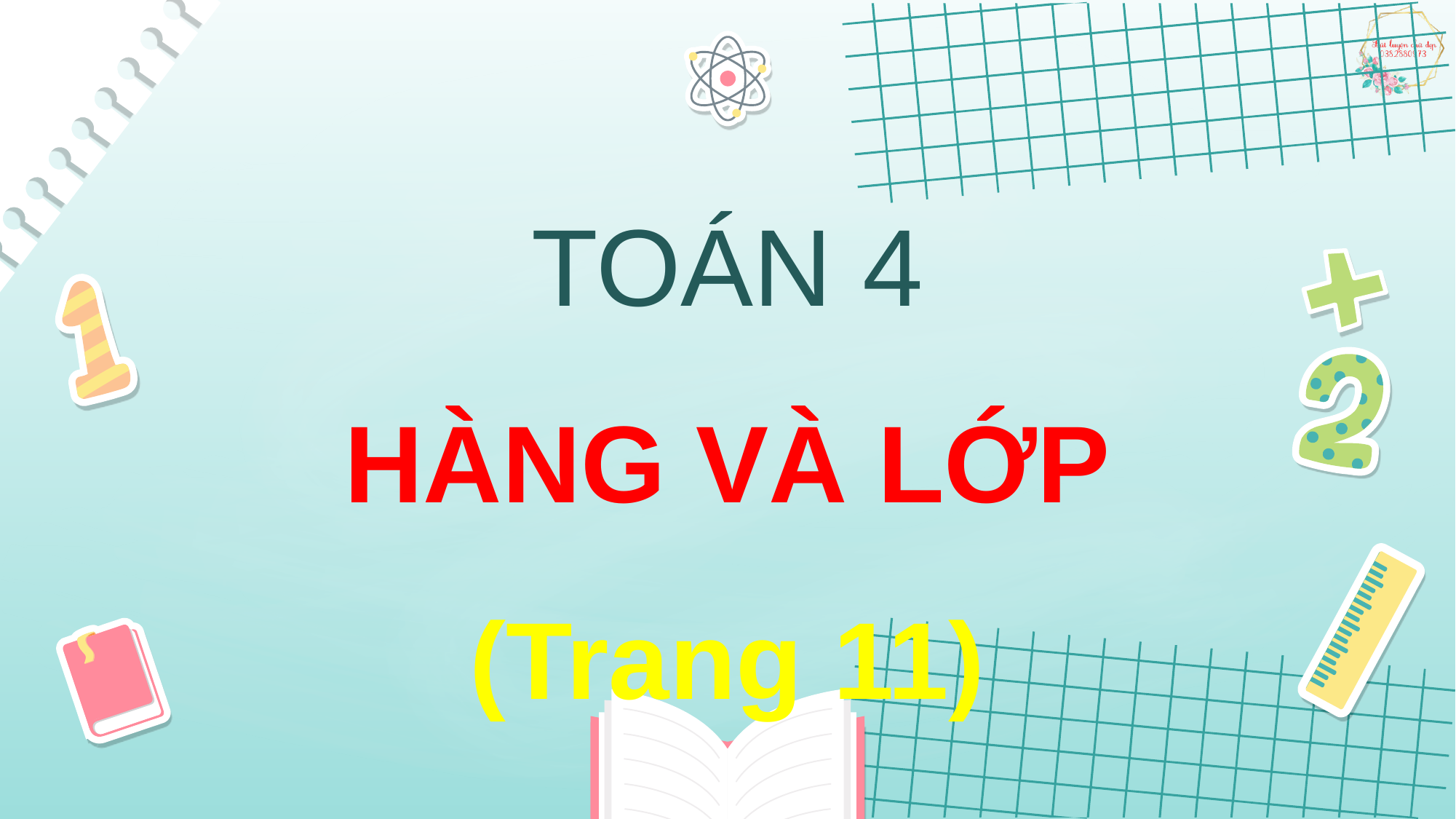

TOÁN 4
HÀNG VÀ LỚP
(Trang 11)